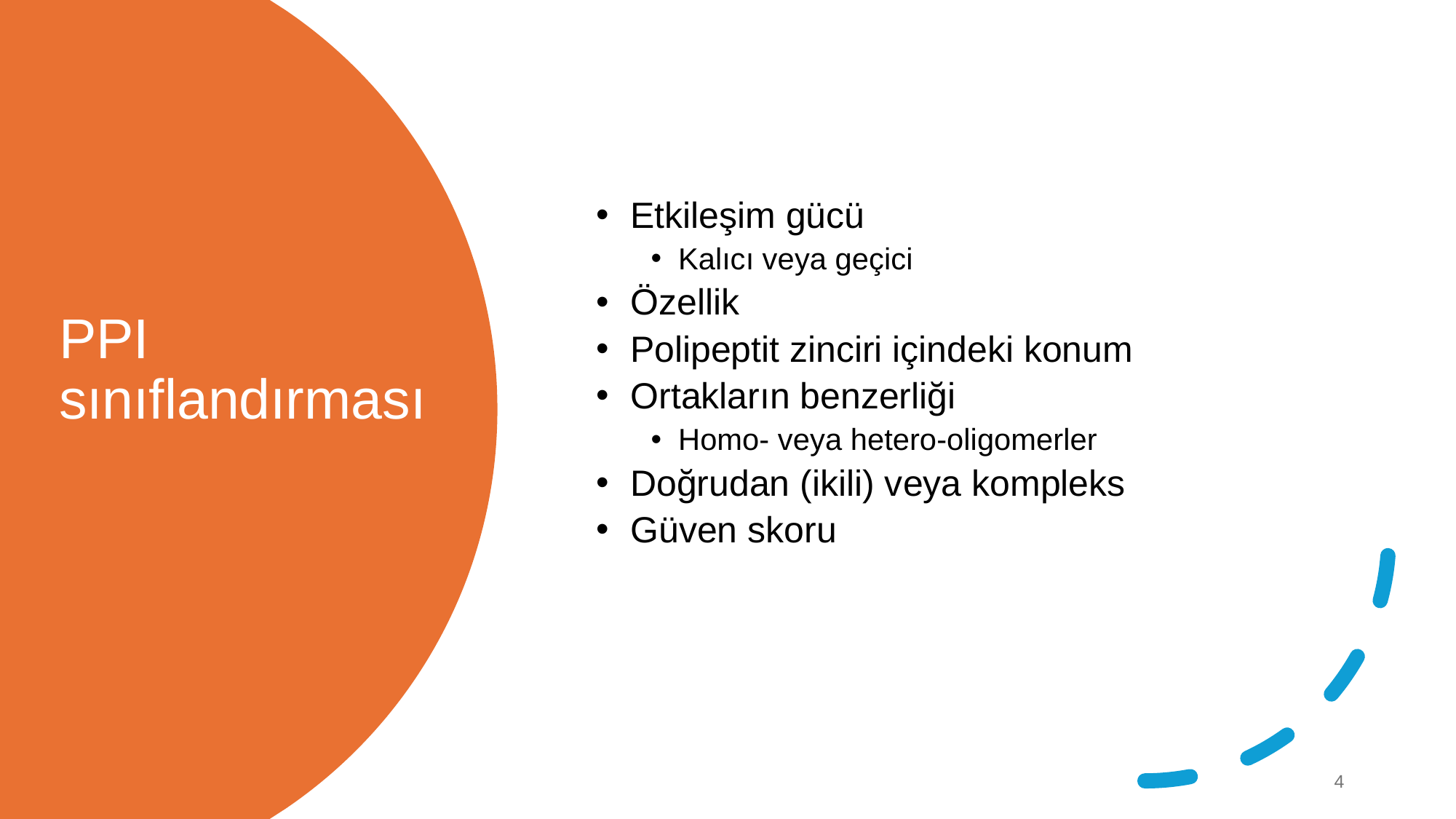

Etkileşim gücü
Kalıcı veya geçici
Özellik
Polipeptit zinciri içindeki konum
Ortakların benzerliği
Homo- veya hetero-oligomerler
Doğrudan (ikili) veya kompleks
Güven skoru

# PPI sınıflandırması

www.olgac.net
4